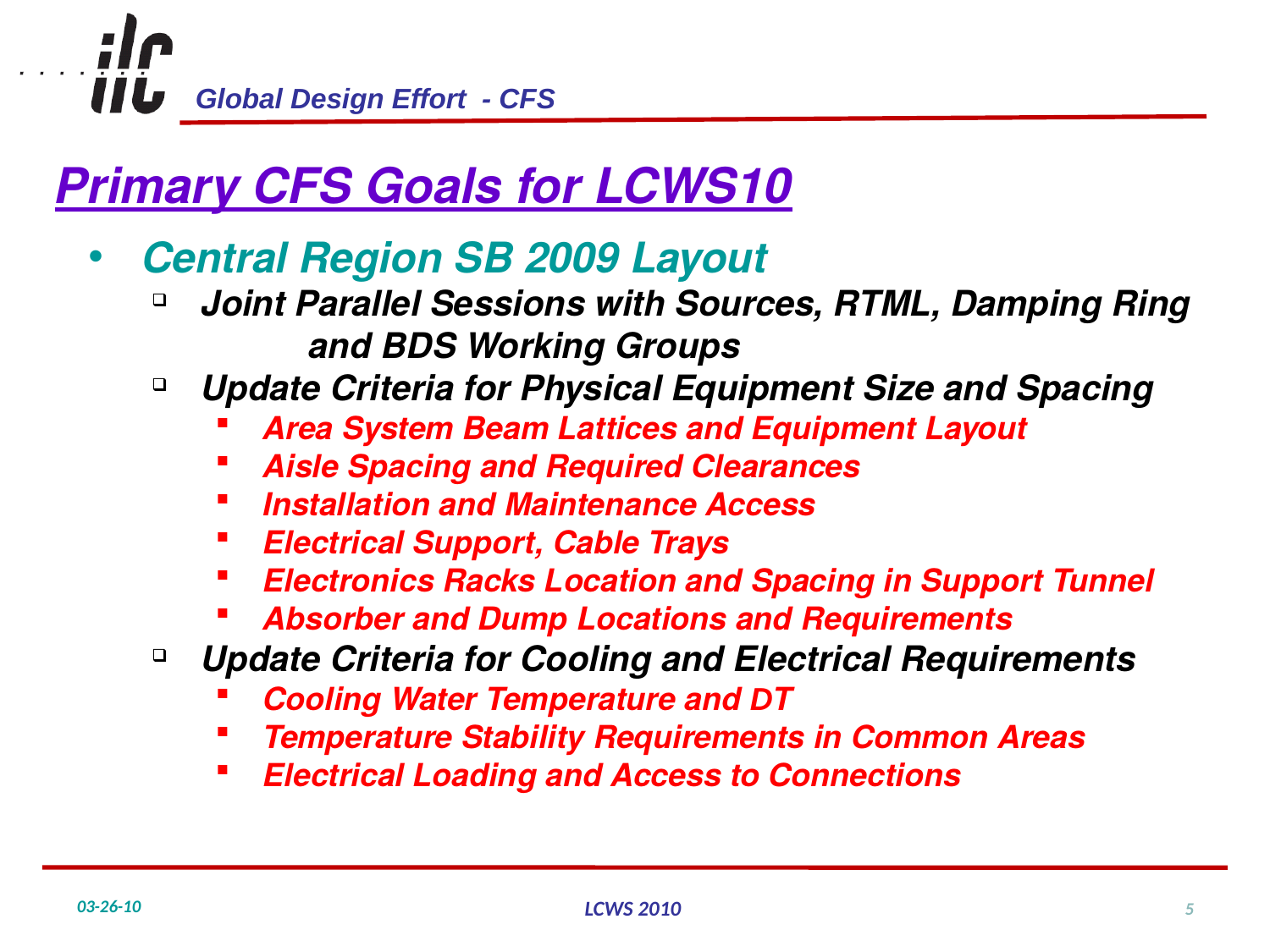

Primary CFS Goals for LCWS10

  Central Region SB 2009 Layout
  Joint Parallel Sessions with Sources, RTML, Damping Ring 	and BDS Working Groups
  Update Criteria for Physical Equipment Size and Spacing
  Area System Beam Lattices and Equipment Layout
  Aisle Spacing and Required Clearances
  Installation and Maintenance Access
  Electrical Support, Cable Trays
  Electronics Racks Location and Spacing in Support Tunnel
  Absorber and Dump Locations and Requirements
  Update Criteria for Cooling and Electrical Requirements
  Cooling Water Temperature and DT
  Temperature Stability Requirements in Common Areas
  Electrical Loading and Access to Connections
5